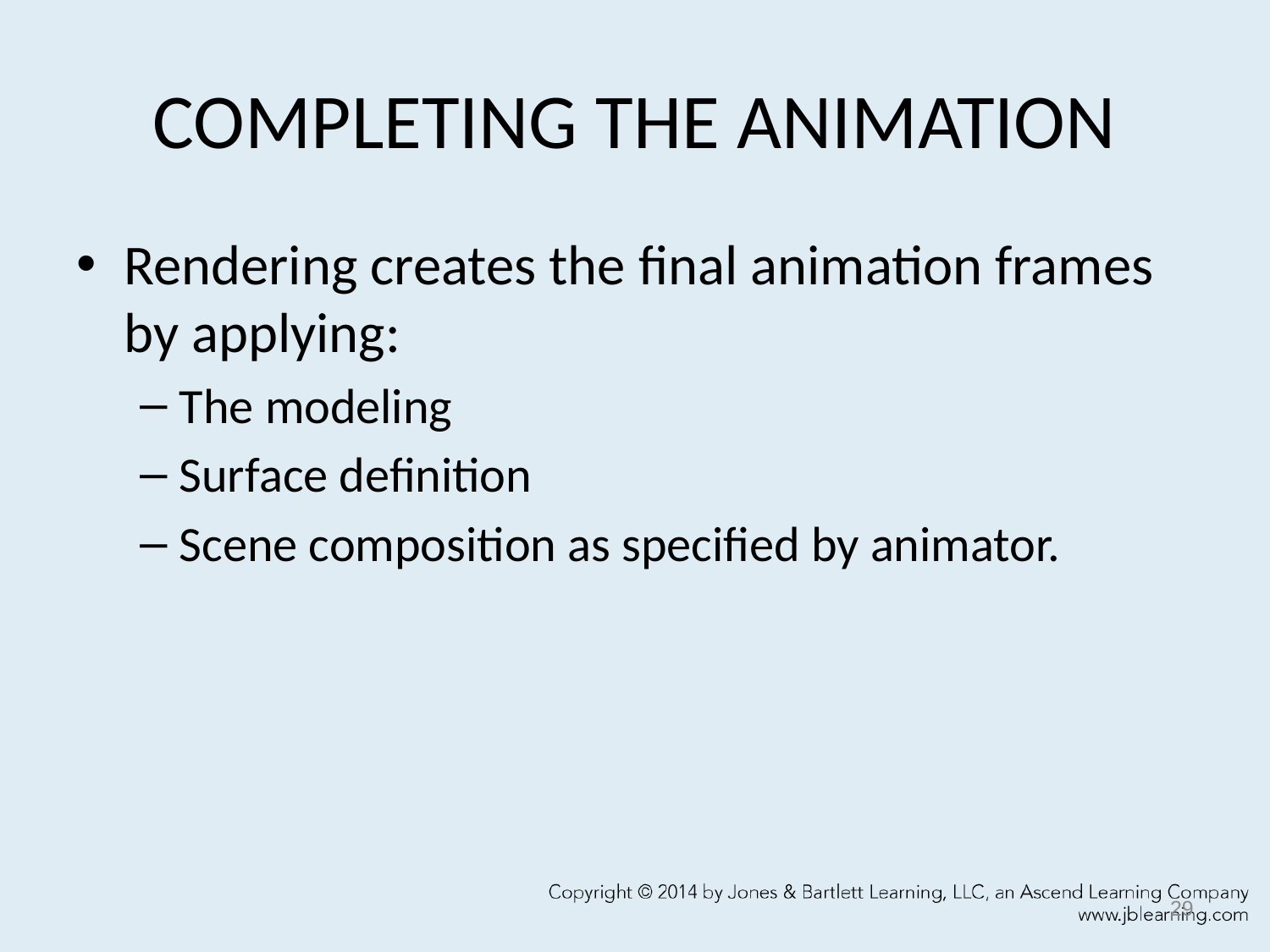

# COMPLETING THE ANIMATION
Rendering creates the final animation frames by applying:
The modeling
Surface definition
Scene composition as specified by animator.
29